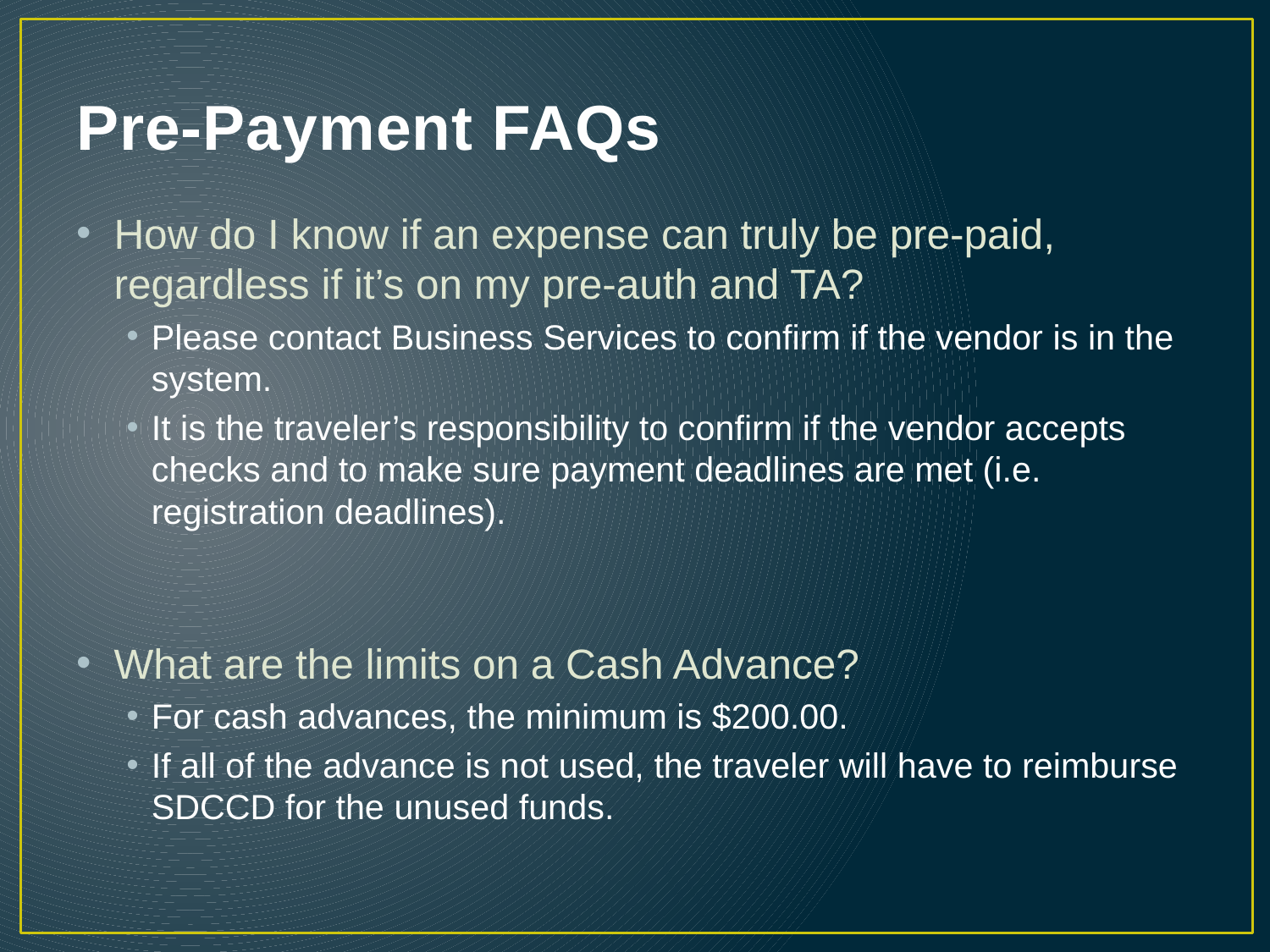

# Pre-Payment FAQs
How do I know if an expense can truly be pre-paid, regardless if it’s on my pre-auth and TA?
Please contact Business Services to confirm if the vendor is in the system.
It is the traveler’s responsibility to confirm if the vendor accepts checks and to make sure payment deadlines are met (i.e. registration deadlines).

What are the limits on a Cash Advance?
For cash advances, the minimum is $200.00.
If all of the advance is not used, the traveler will have to reimburse SDCCD for the unused funds.